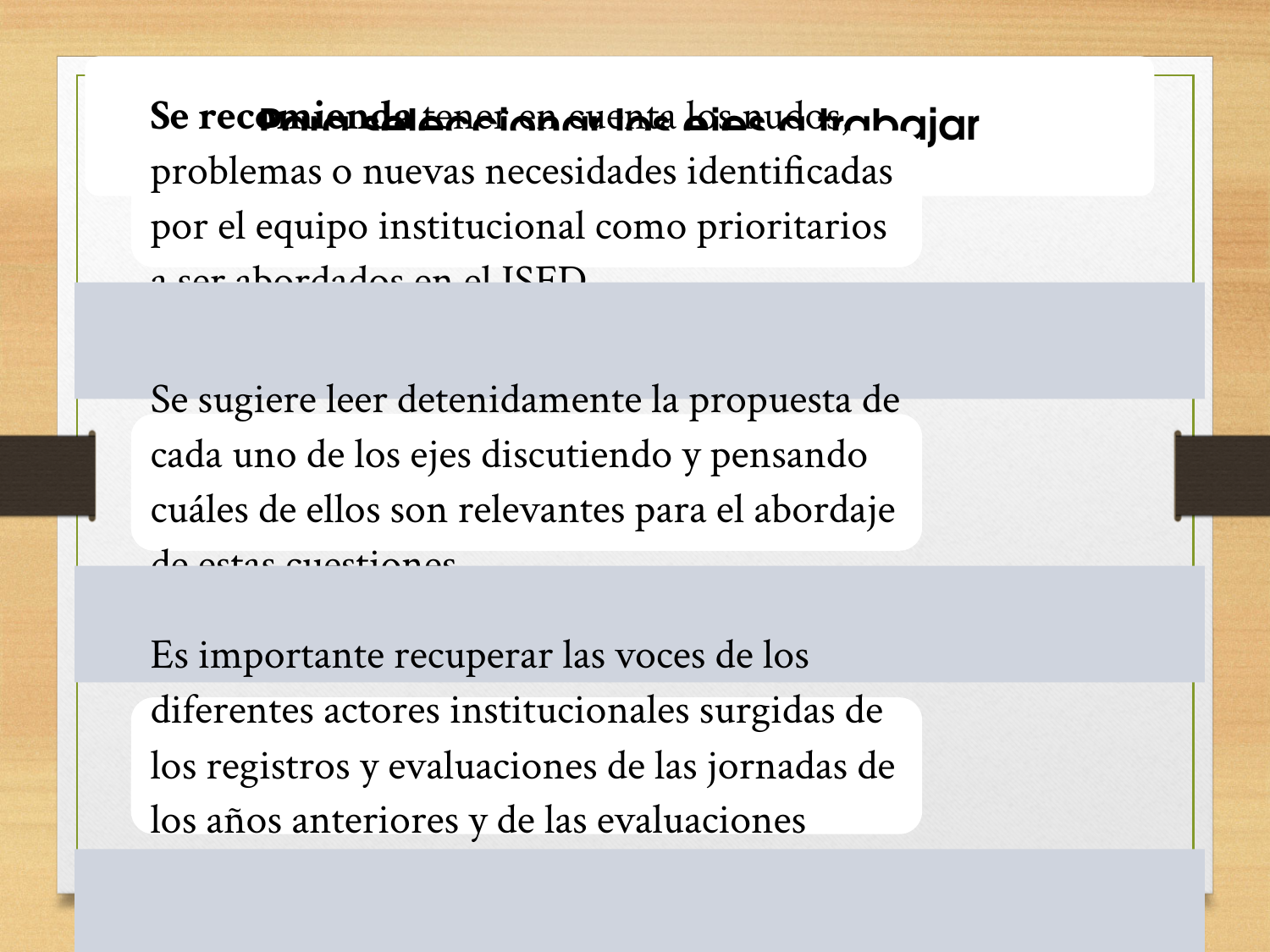

Para seleccionar los ejes a trabajar
Es importante recuperar las voces de los diferentes actores institucionales surgidas de los registros y evaluaciones de las jornadas de los años anteriores y de las evaluaciones curriculares.
Se sugiere leer detenidamente la propuesta de cada uno de los ejes discutiendo y pensando cuáles de ellos son relevantes para el abordaje de estas cuestiones